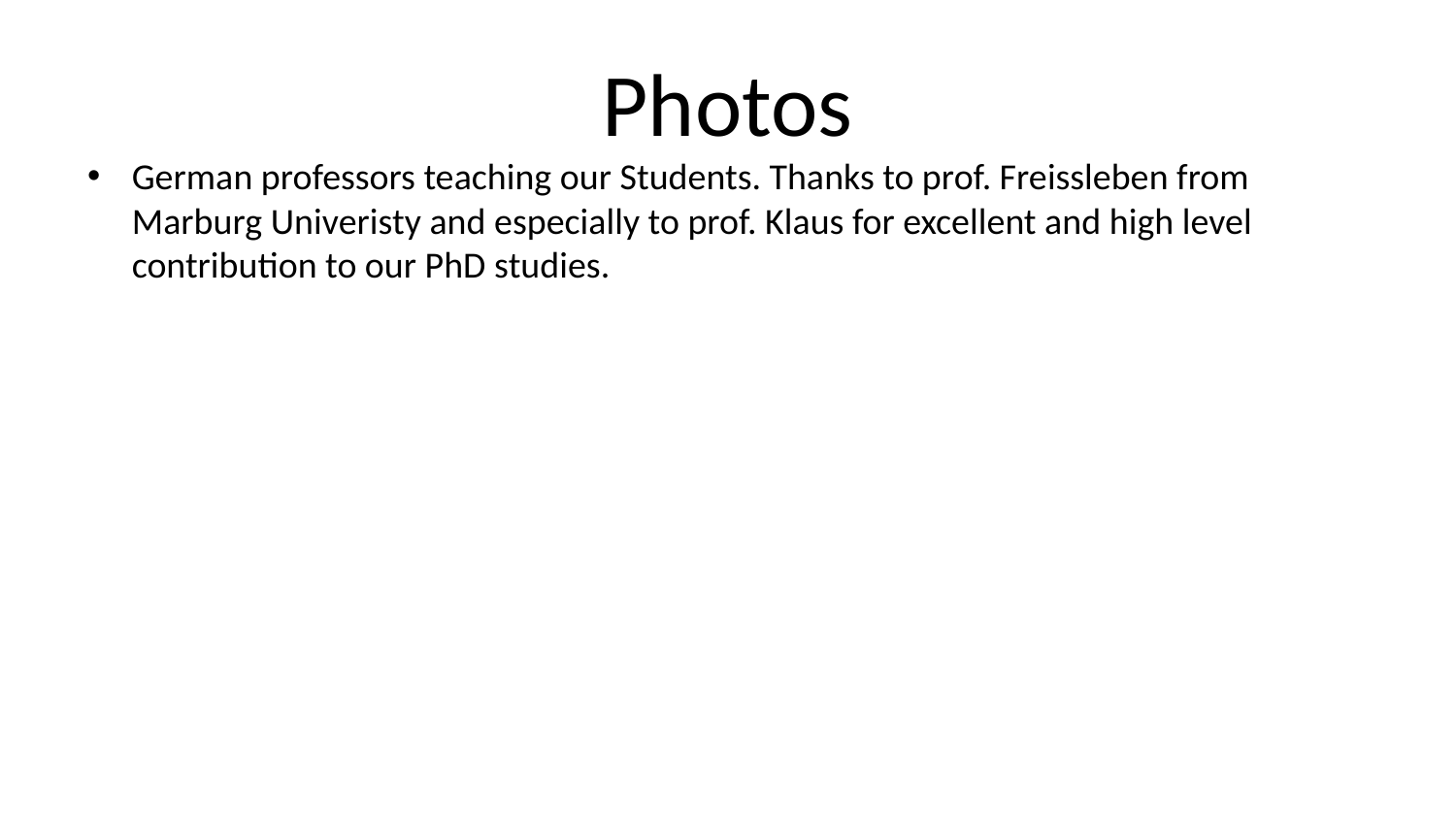

# Photos
German professors teaching our Students. Thanks to prof. Freissleben from Marburg Univeristy and especially to prof. Klaus for excellent and high level contribution to our PhD studies.